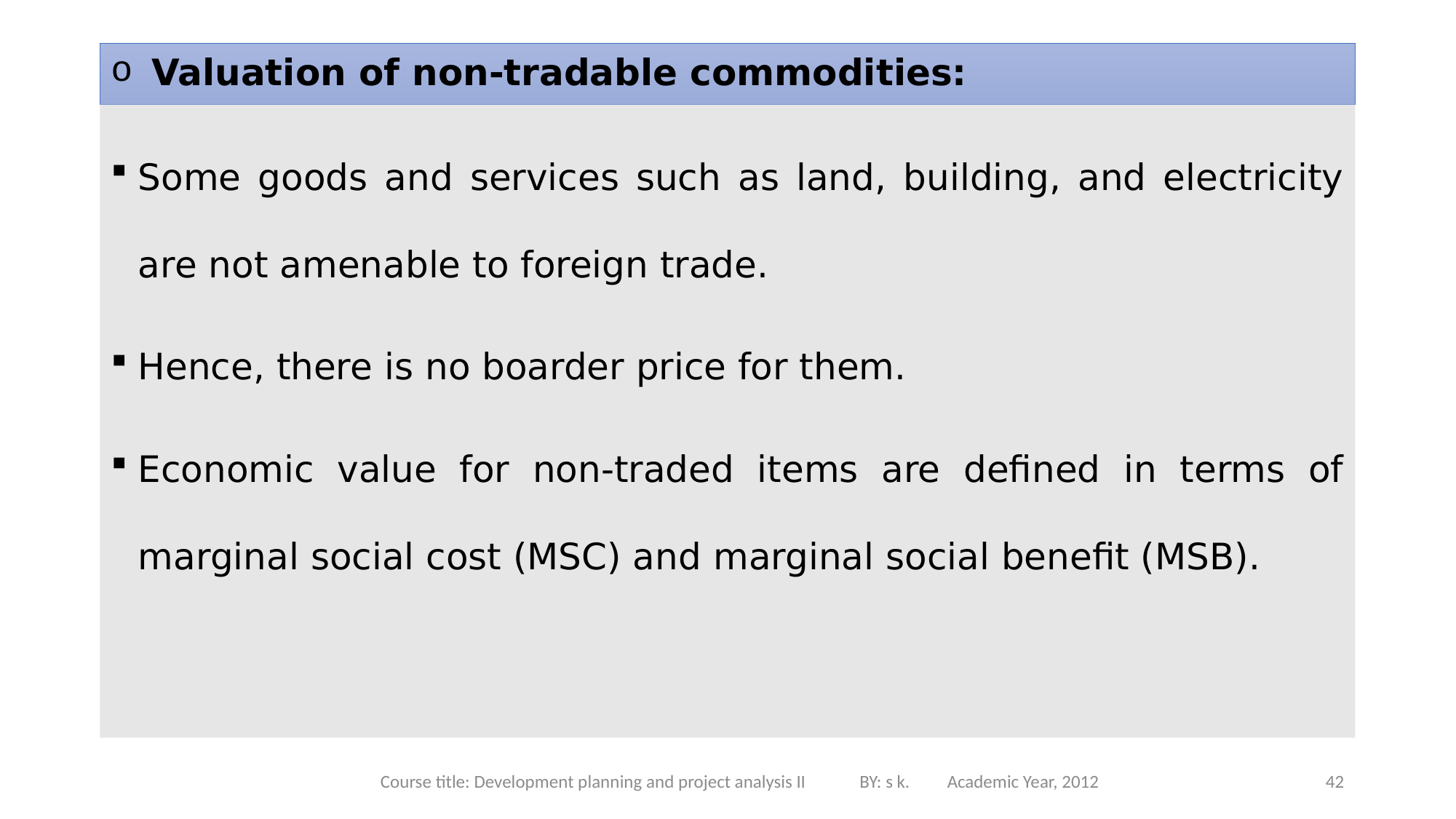

# Valuation of non-tradable commodities:
Some goods and services such as land, building, and electricity are not amenable to foreign trade.
Hence, there is no boarder price for them.
Economic value for non-traded items are defined in terms of marginal social cost (MSC) and marginal social benefit (MSB).

Course title: Development planning and project analysis II             BY: s k.         Academic Year, 2012
42